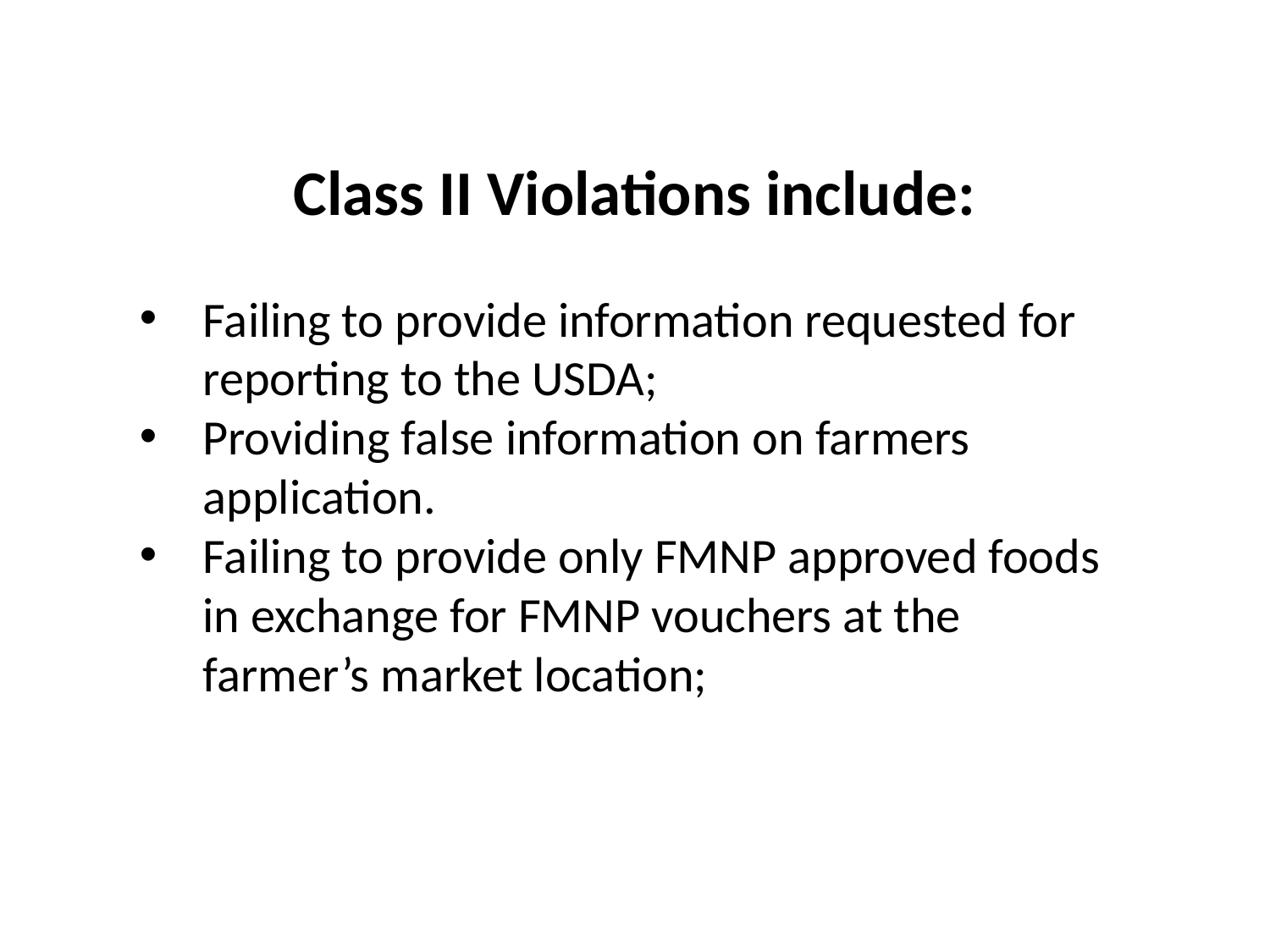

Class II Violations include:

Failing to provide information requested for reporting to the USDA;
Providing false information on farmers application.
Failing to provide only FMNP approved foods in exchange for FMNP vouchers at the farmer’s market location;